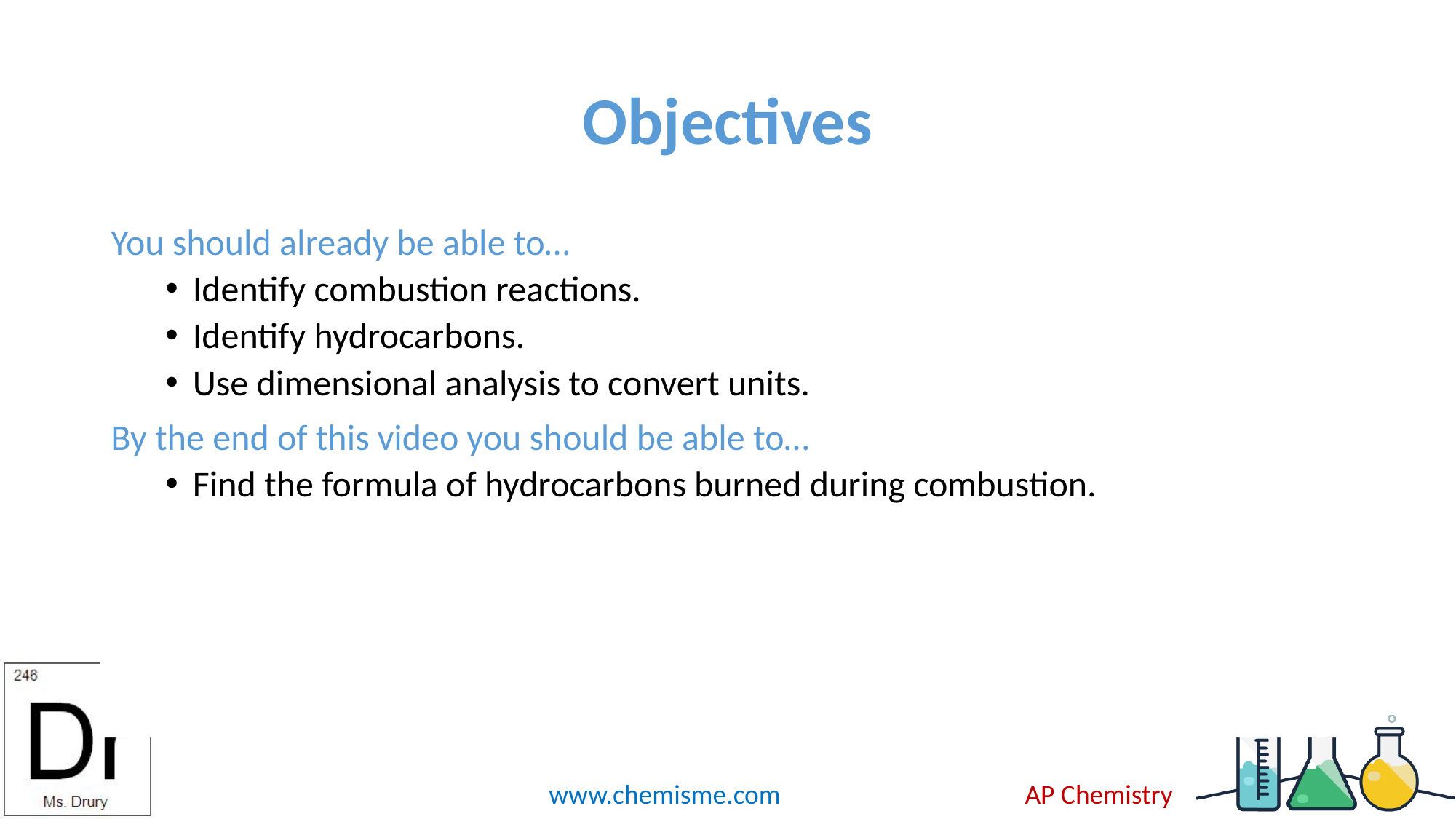

# Objectives
You should already be able to…
Identify combustion reactions.
Identify hydrocarbons.
Use dimensional analysis to convert units.
By the end of this video you should be able to…
Find the formula of hydrocarbons burned during combustion.